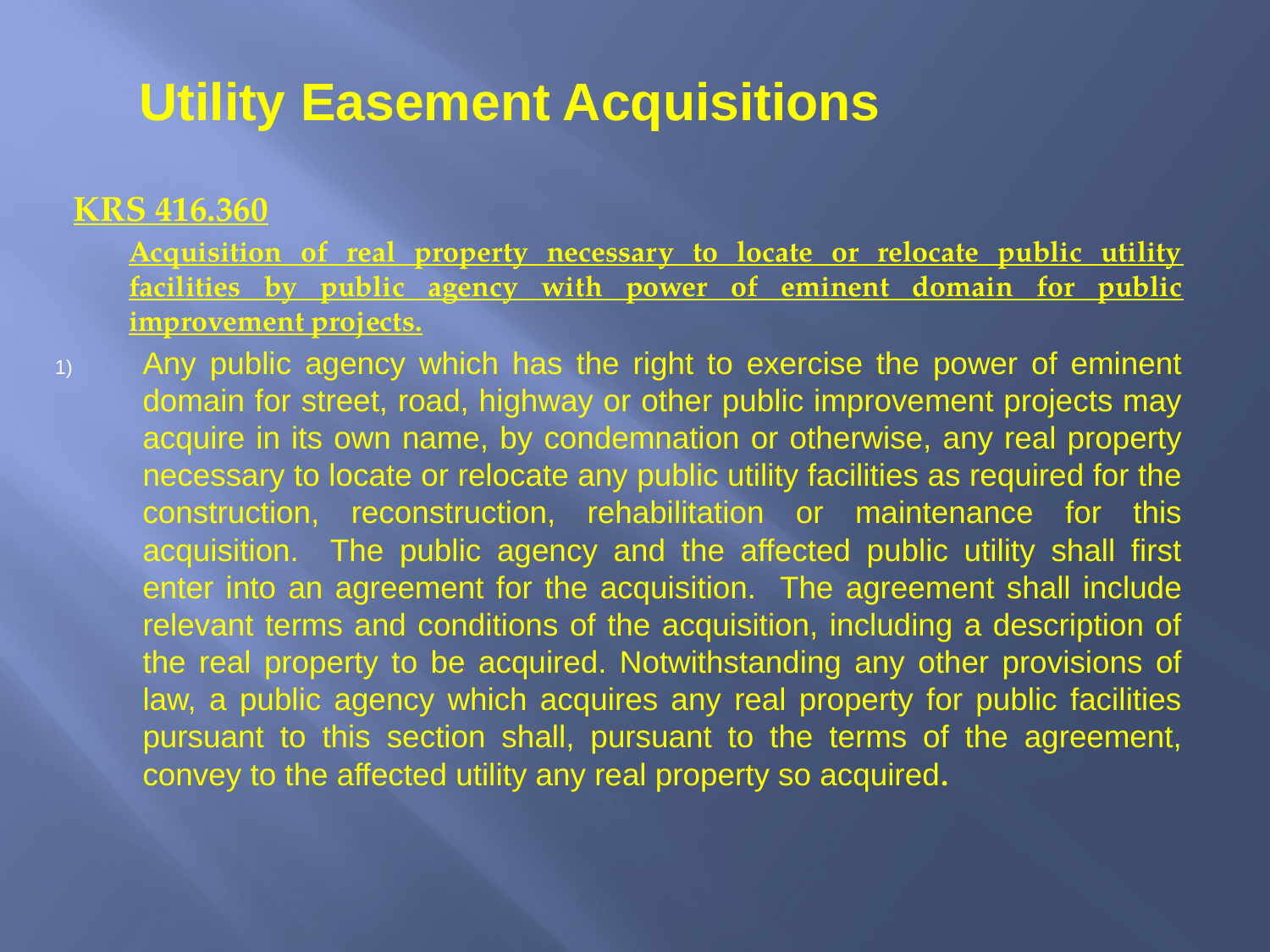

Utility Easement Acquisitions
KRS 416.360
	Acquisition of real property necessary to locate or relocate public utility facilities by public agency with power of eminent domain for public improvement projects.
Any public agency which has the right to exercise the power of eminent domain for street, road, highway or other public improvement projects may acquire in its own name, by condemnation or otherwise, any real property necessary to locate or relocate any public utility facilities as required for the construction, reconstruction, rehabilitation or maintenance for this acquisition.  The public agency and the affected public utility shall first enter into an agreement for the acquisition.  The agreement shall include relevant terms and conditions of the acquisition, including a description of the real property to be acquired. Notwithstanding any other provisions of law, a public agency which acquires any real property for public facilities pursuant to this section shall, pursuant to the terms of the agreement, convey to the affected utility any real property so acquired.